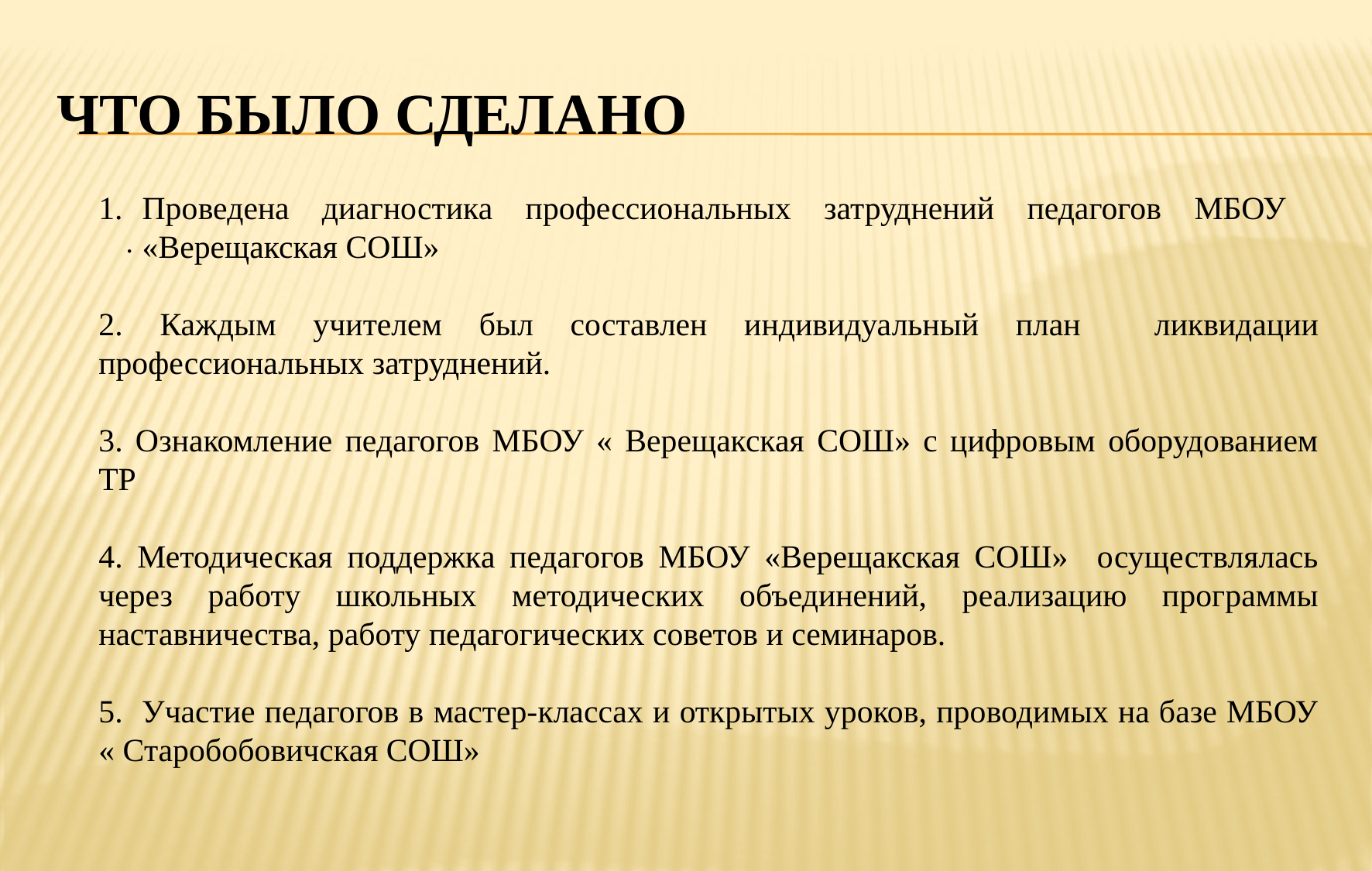

# Что БЫЛО СДЕЛАНО
Проведена диагностика профессиональных затруднений педагогов МБОУ  «Верещакская СОШ»

2. Каждым учителем был составлен индивидуальный план  ликвидации профессиональных затруднений.

3. Ознакомление педагогов МБОУ « Верещакская СОШ» с цифровым оборудованием ТР

4. Методическая поддержка педагогов МБОУ «Верещакская СОШ»  осуществлялась через работу школьных методических объединений, реализацию программы наставничества, работу педагогических советов и семинаров.

5.  Участие педагогов в мастер-классах и открытых уроков, проводимых на базе МБОУ « Старобобовичская СОШ»
.